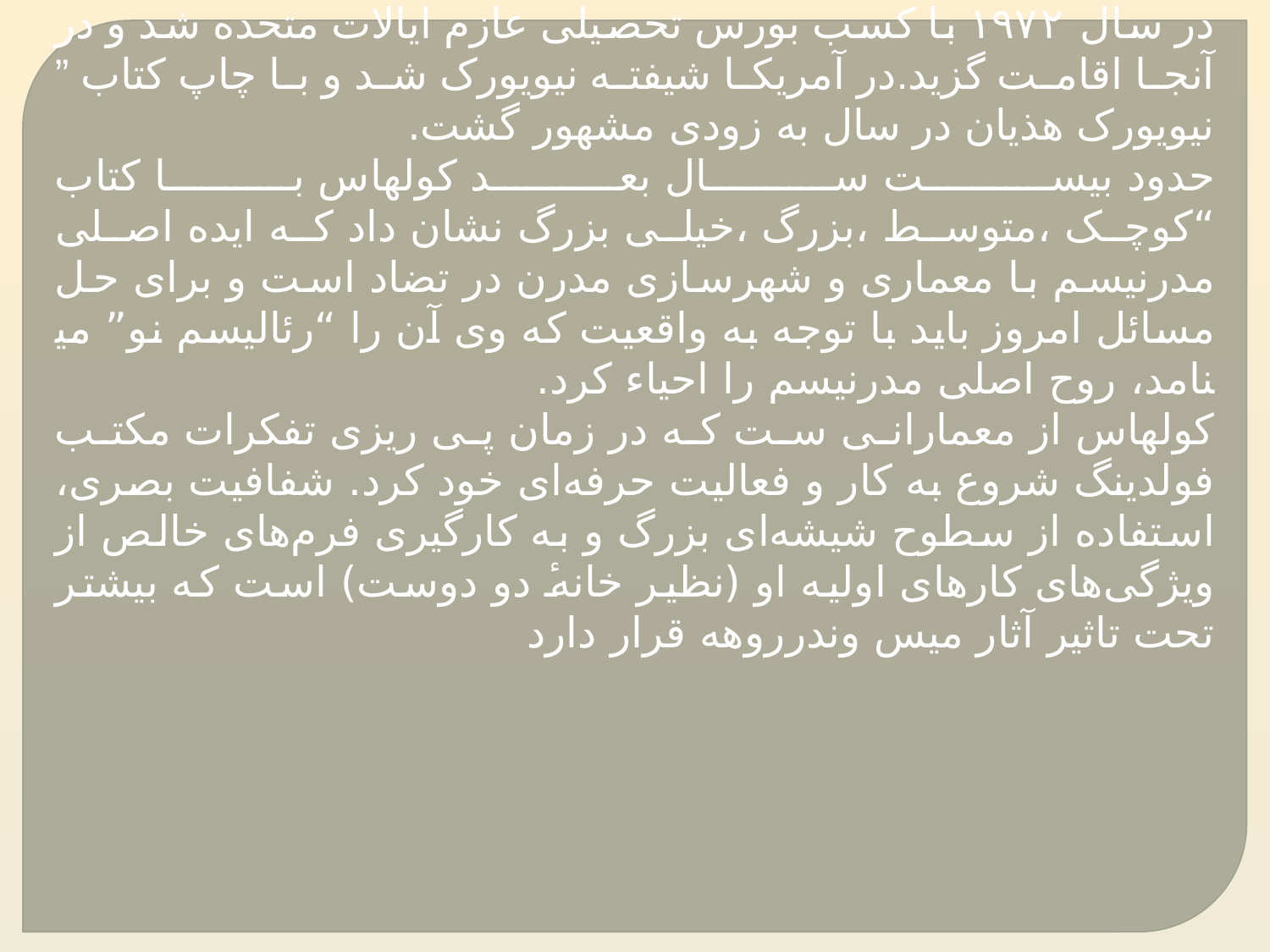

در سال ۱۹۷۲ با کسب بورس تحصیلی عازم ایالات متحده شد و در آنجا اقامت گزید.در آمریکا شیفته نیویورک شد و با چاپ کتاب ” نیویورک هذیان در سال به زودی مشهور گشت.
حدود بیست سال بعد کولهاس با کتاب “کوچک ،متوسط ،بزرگ ،خیلی بزرگ نشان داد که ایده اصلی مدرنیسم با معماری و شهرسازی مدرن در تضاد است و برای حل مسائل امروز باید با توجه به واقعیت که وی آن را “رئالیسم نو” می­نامد، روح اصلی مدرنیسم را احیاء کرد.
کولهاس از معمارانی ست که در زمان پی ریزی تفکرات مکتب فولدینگ شروع به کار و فعالیت حرفه‌ای خود کرد. شفافیت بصری، استفاده از سطوح شیشه‌ای بزرگ و به کارگیری فرم‌های خالص از ویژگی‌های کارهای اولیه او (نظیر خانهٔ دو دوست) است که بیشتر تحت تاثیر آثار میس وندرروهه قرار دارد